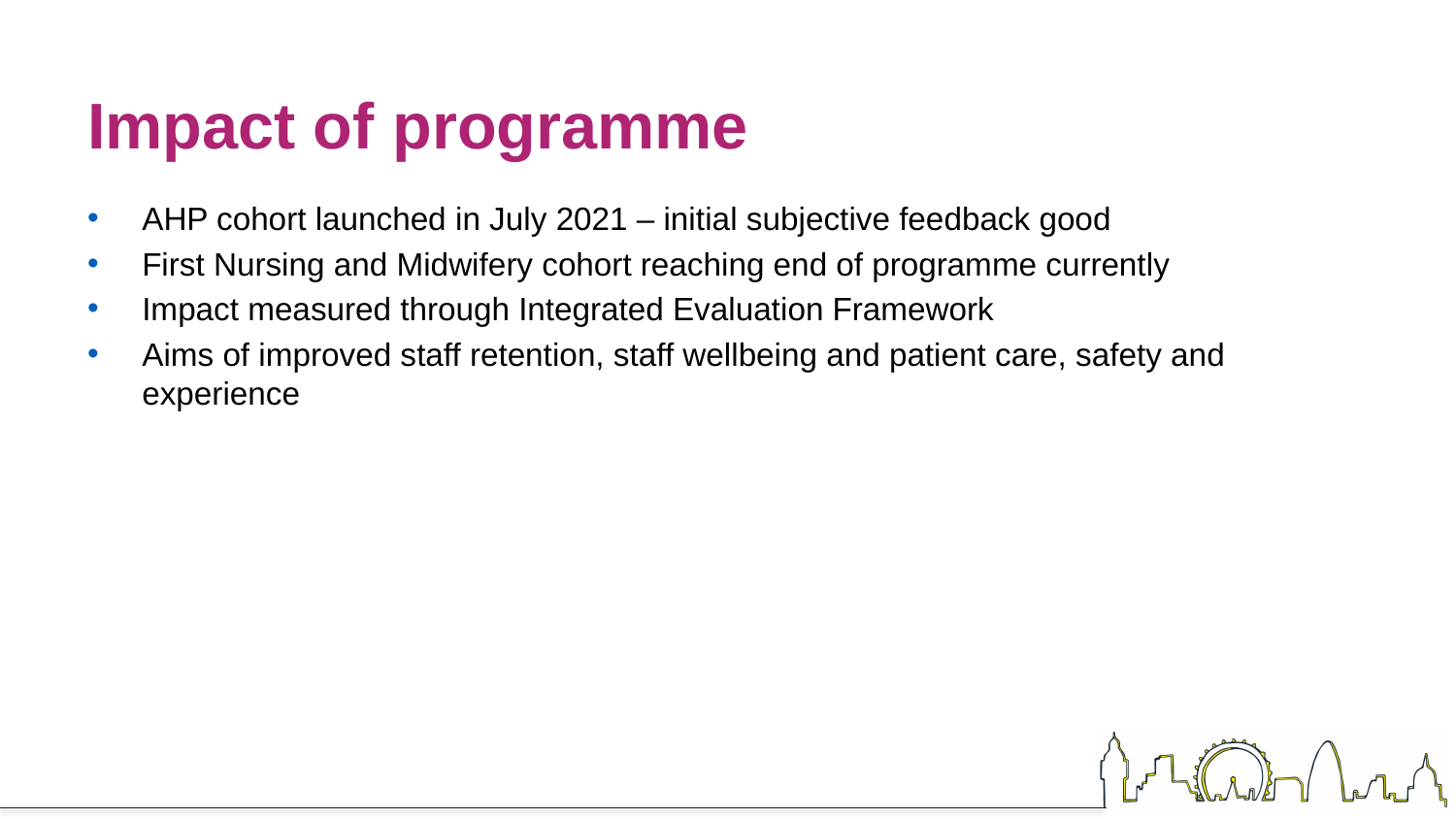

# Impact of programme
AHP cohort launched in July 2021 – initial subjective feedback good
First Nursing and Midwifery cohort reaching end of programme currently
Impact measured through Integrated Evaluation Framework
Aims of improved staff retention, staff wellbeing and patient care, safety and experience